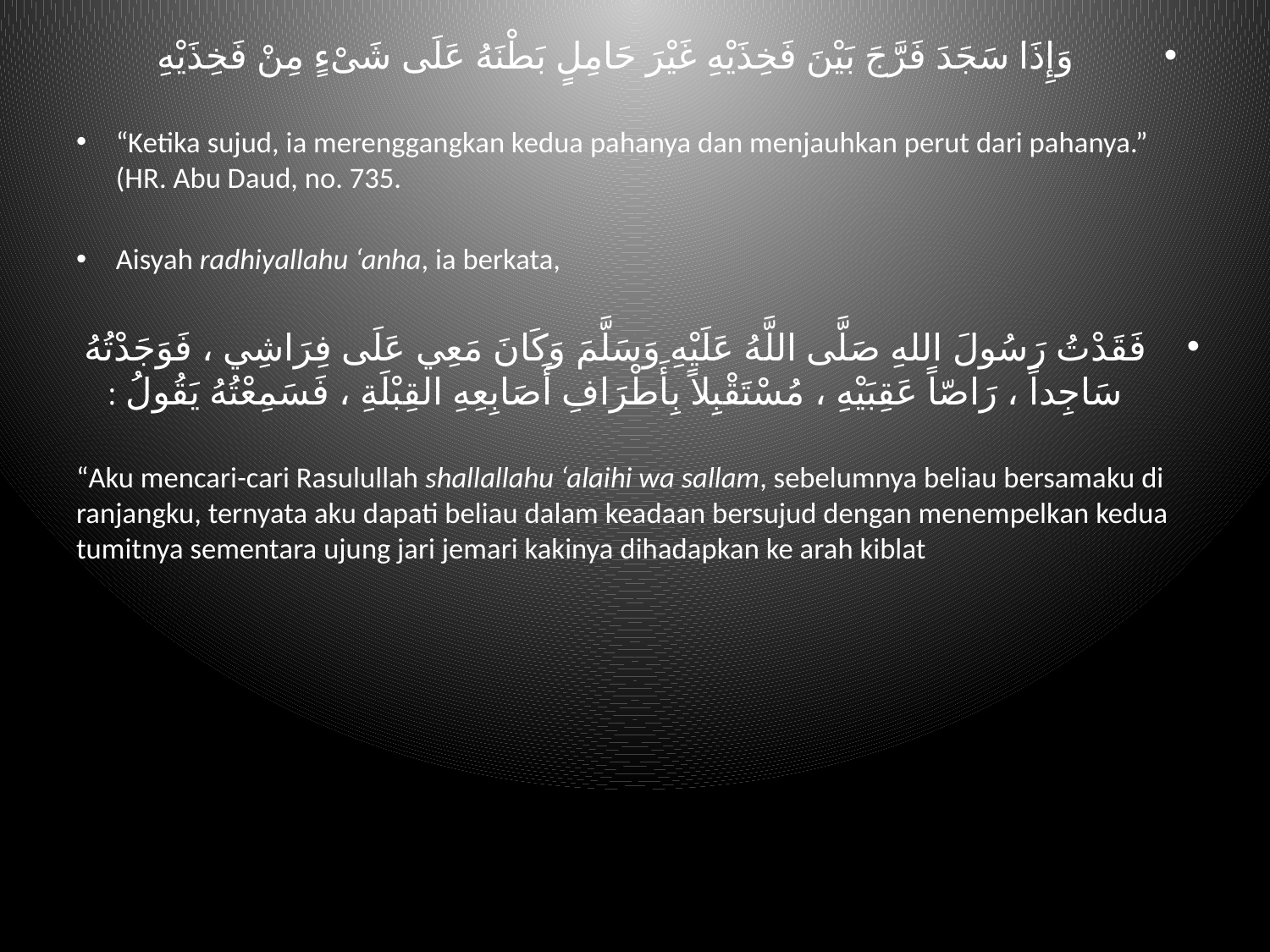

وَإِذَا سَجَدَ فَرَّجَ بَيْنَ فَخِذَيْهِ غَيْرَ حَامِلٍ بَطْنَهُ عَلَى شَىْءٍ مِنْ فَخِذَيْهِ

“Ketika sujud, ia merenggangkan kedua pahanya dan menjauhkan perut dari pahanya.” (HR. Abu Daud, no. 735.

Aisyah radhiyallahu ‘anha, ia berkata,

فَقَدْتُ رَسُولَ اللهِ صَلَّى اللَّهُ عَلَيْهِ وَسَلَّمَ وَكَانَ مَعِي عَلَى فِرَاشِي ، فَوَجَدْتُهُ سَاجِداً ، رَاصّاً عَقِبَيْهِ ، مُسْتَقْبِلاً بِأَطْرَافِ أَصَابِعِهِ القِبْلَةِ ، فَسَمِعْتُهُ يَقُولُ :

“Aku mencari-cari Rasulullah shallallahu ‘alaihi wa sallam, sebelumnya beliau bersamaku di ranjangku, ternyata aku dapati beliau dalam keadaan bersujud dengan menempelkan kedua tumitnya sementara ujung jari jemari kakinya dihadapkan ke arah kiblat